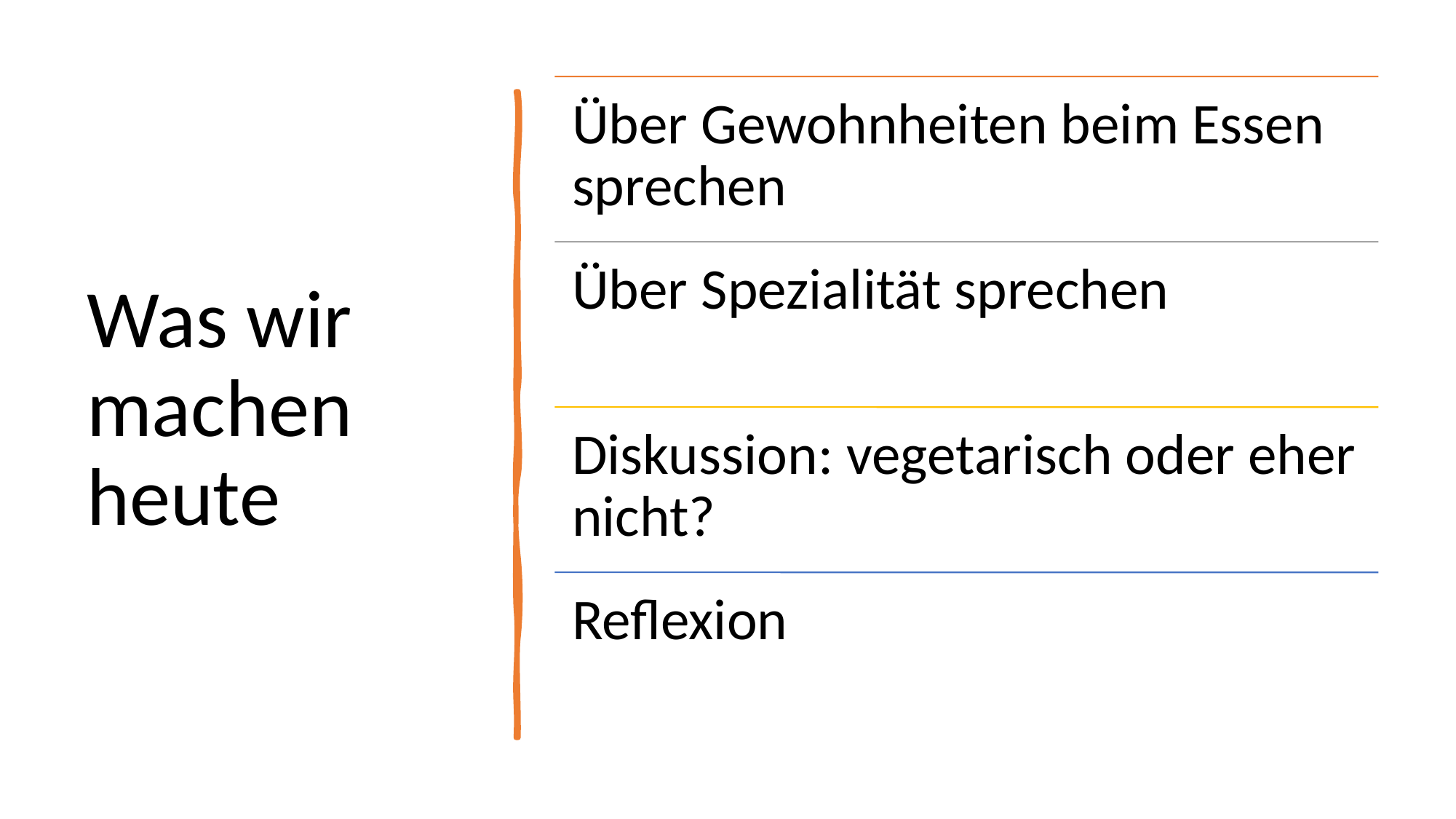

Über Gewohnheiten beim Essen sprechen
Über Spezialität sprechen
Diskussion: vegetarisch oder eher nicht?
Reflexion
# Was wir machen heute